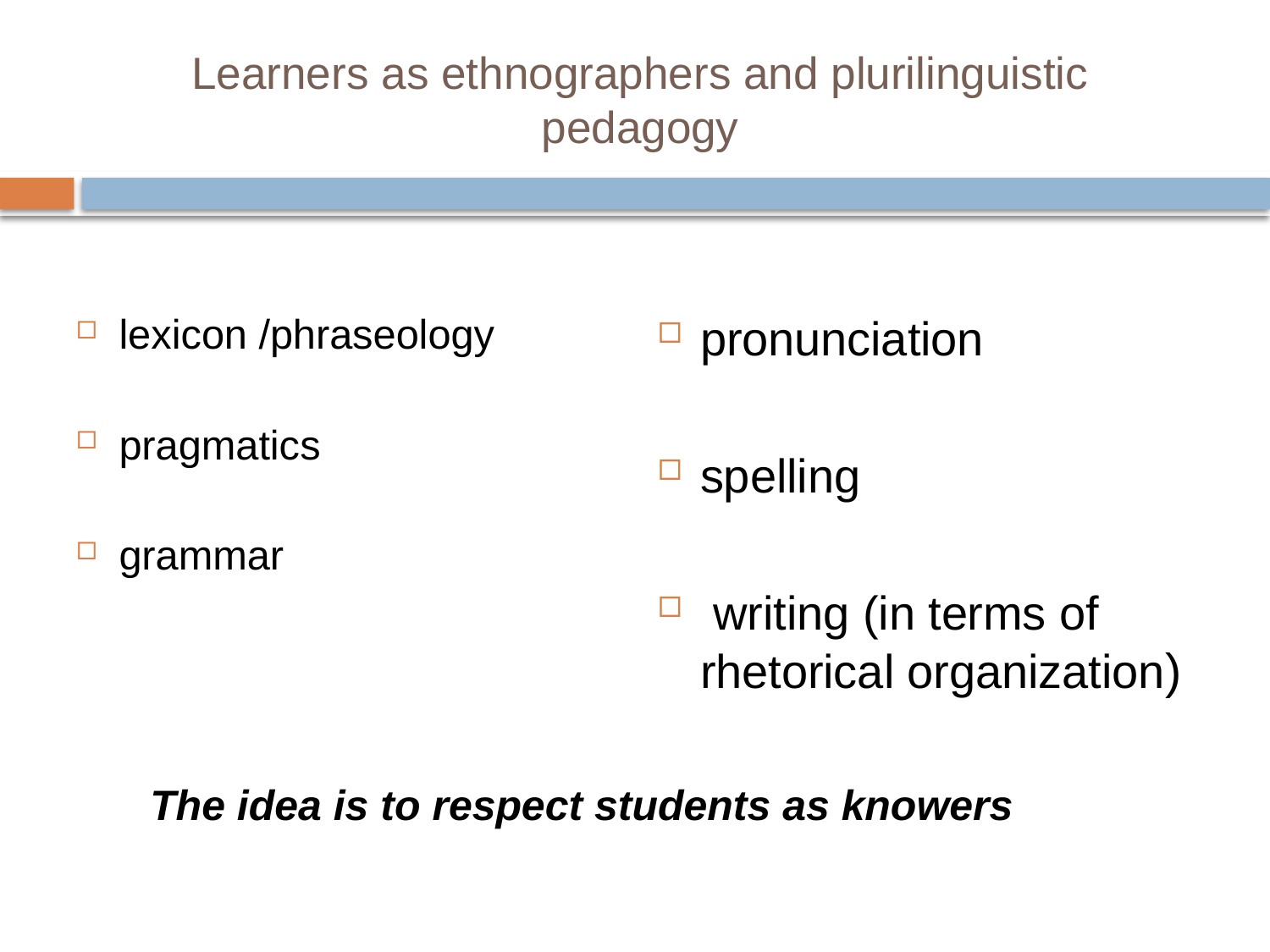

# Learners as ethnographers and plurilinguistic pedagogy
lexicon /phraseology

pragmatics

grammar

pronunciation

spelling

 writing (in terms of rhetorical organization)

The idea is to respect students as knowers